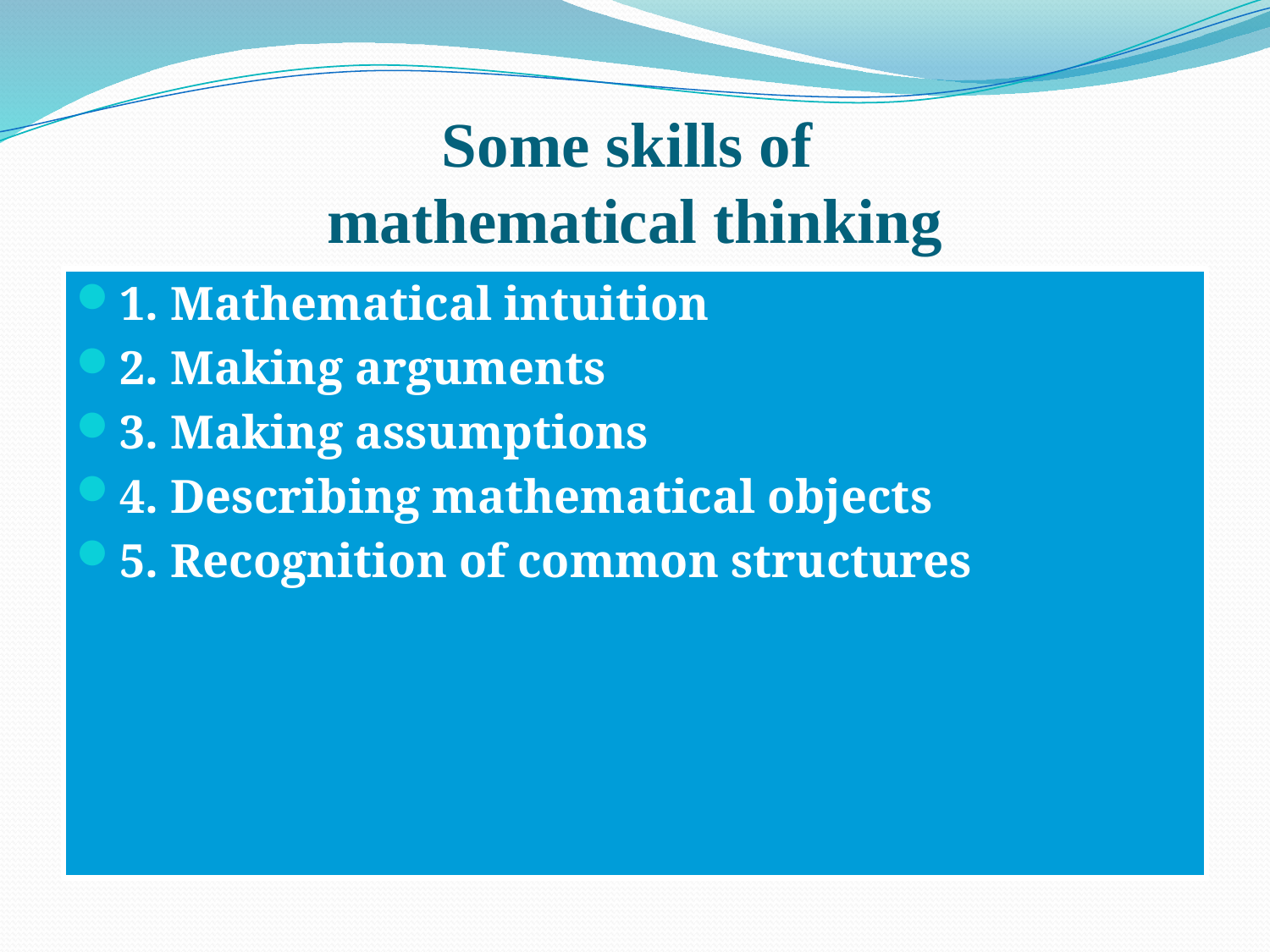

# Some skills of mathematical thinking
1. Mathematical intuition
2. Making arguments
3. Making assumptions
4. Describing mathematical objects
5. Recognition of common structures